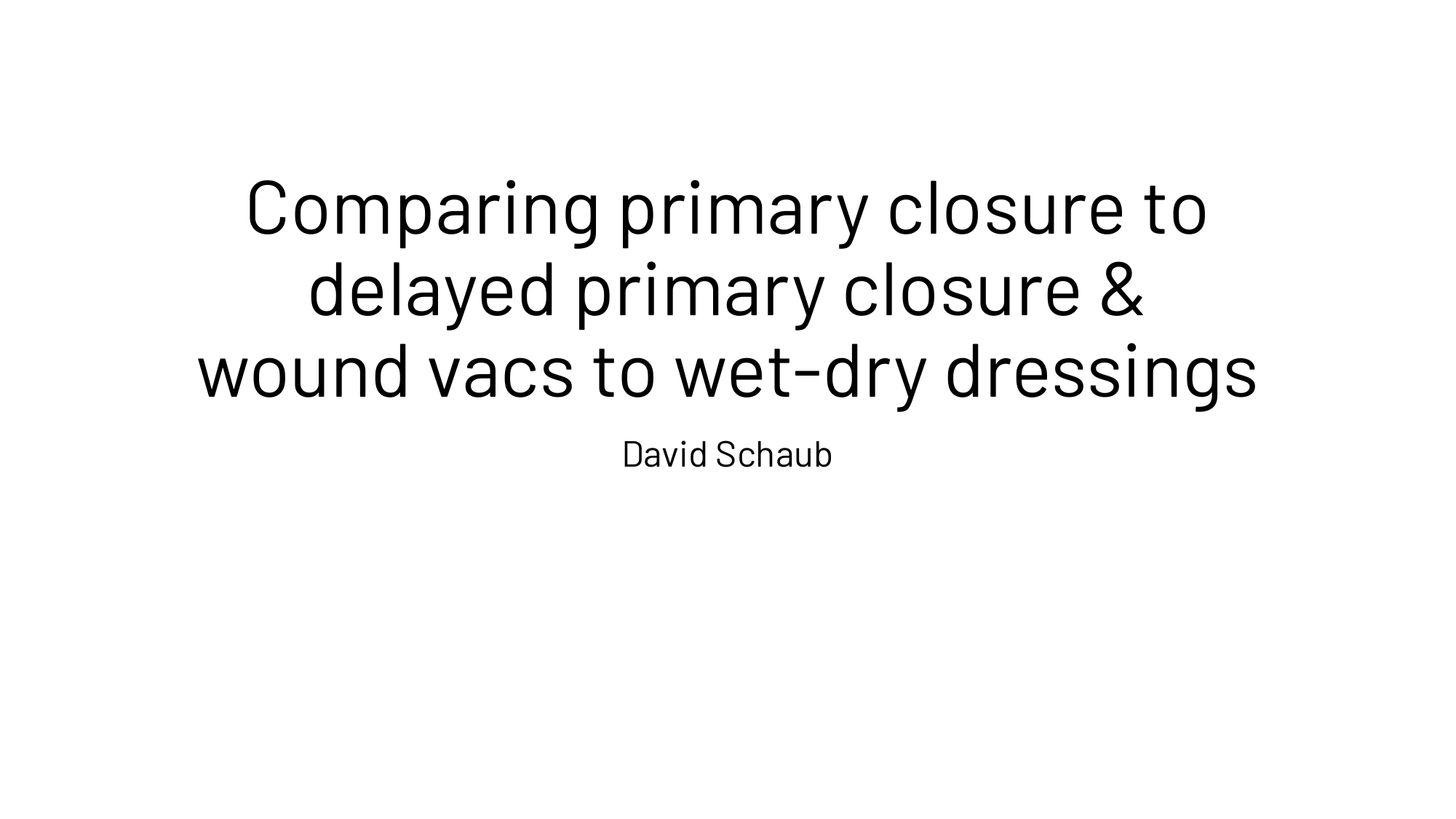

# Comparing primary closure to delayed primary closure & wound vacs to wet-dry dressings
David Schaub